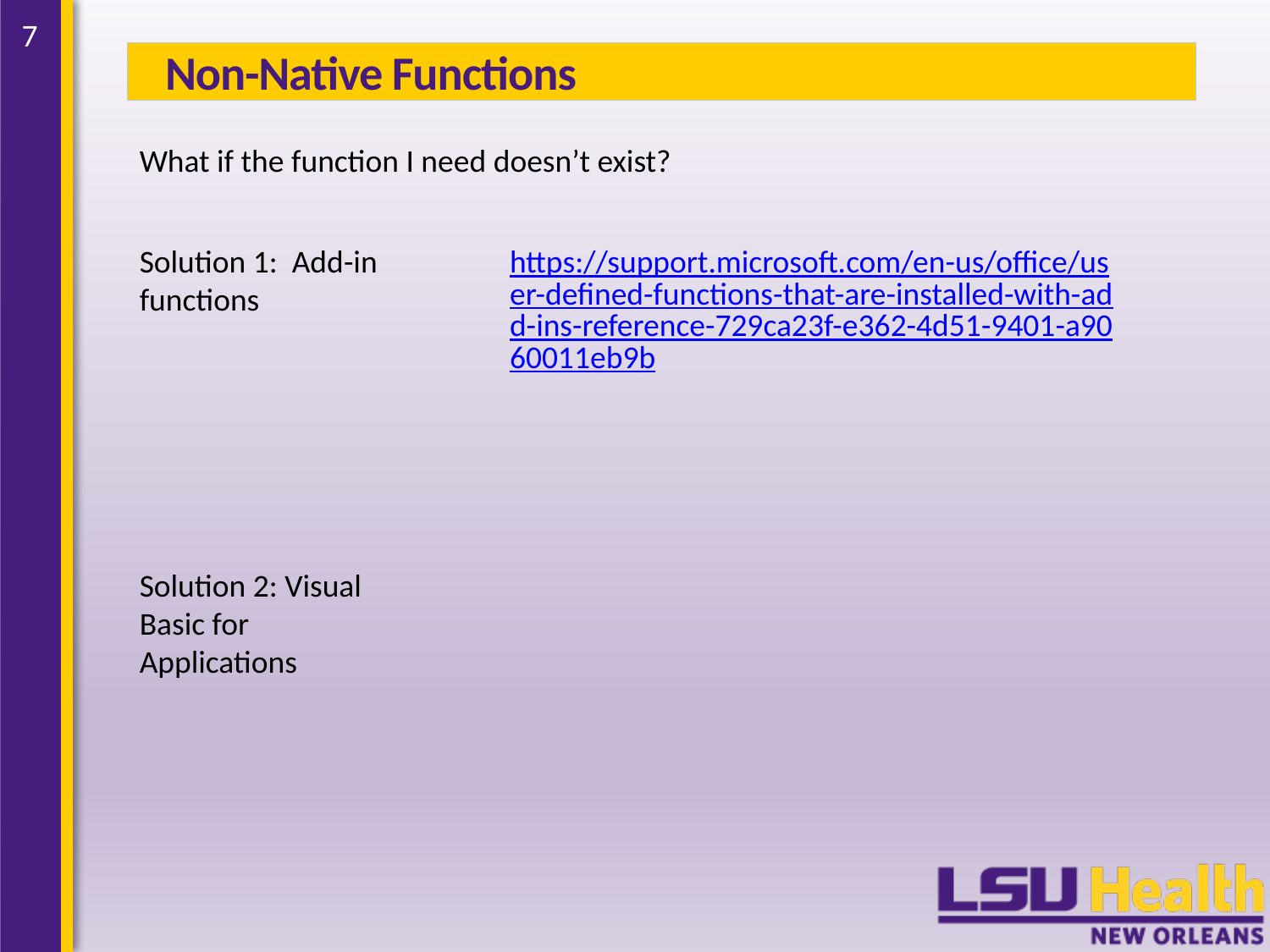

7
# Non-Native Functions
What if the function I need doesn’t exist?
Solution 1:  Add-in functions
https://support.microsoft.com/en-us/office/user-defined-functions-that-are-installed-with-add-ins-reference-729ca23f-e362-4d51-9401-a9060011eb9b

Solution 2: Visual Basic for Applications